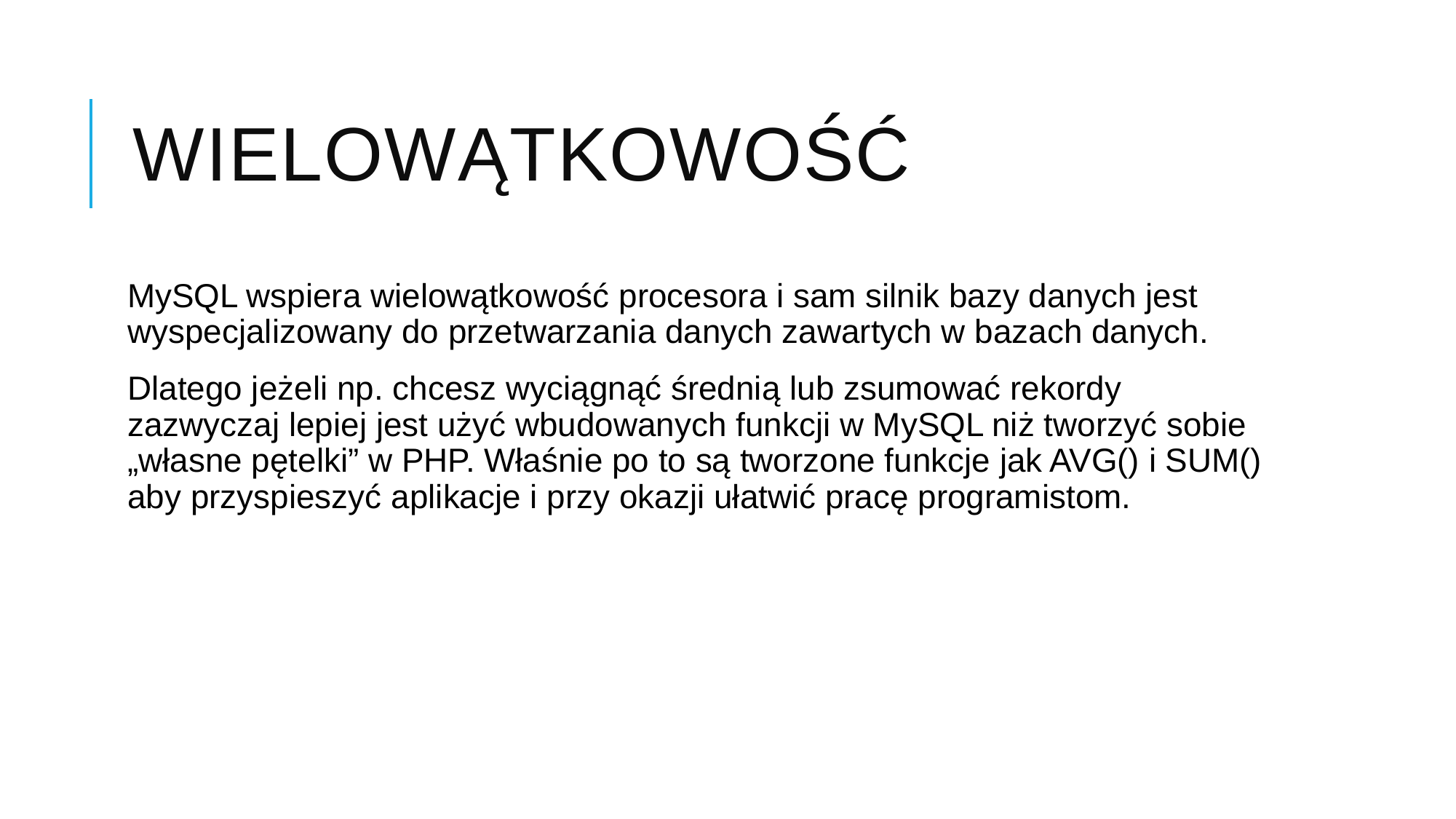

# Wielowątkowość
MySQL wspiera wielowątkowość procesora i sam silnik bazy danych jest wyspecjalizowany do przetwarzania danych zawartych w bazach danych.
Dlatego jeżeli np. chcesz wyciągnąć średnią lub zsumować rekordy zazwyczaj lepiej jest użyć wbudowanych funkcji w MySQL niż tworzyć sobie „własne pętelki” w PHP. Właśnie po to są tworzone funkcje jak AVG() i SUM() aby przyspieszyć aplikacje i przy okazji ułatwić pracę programistom.